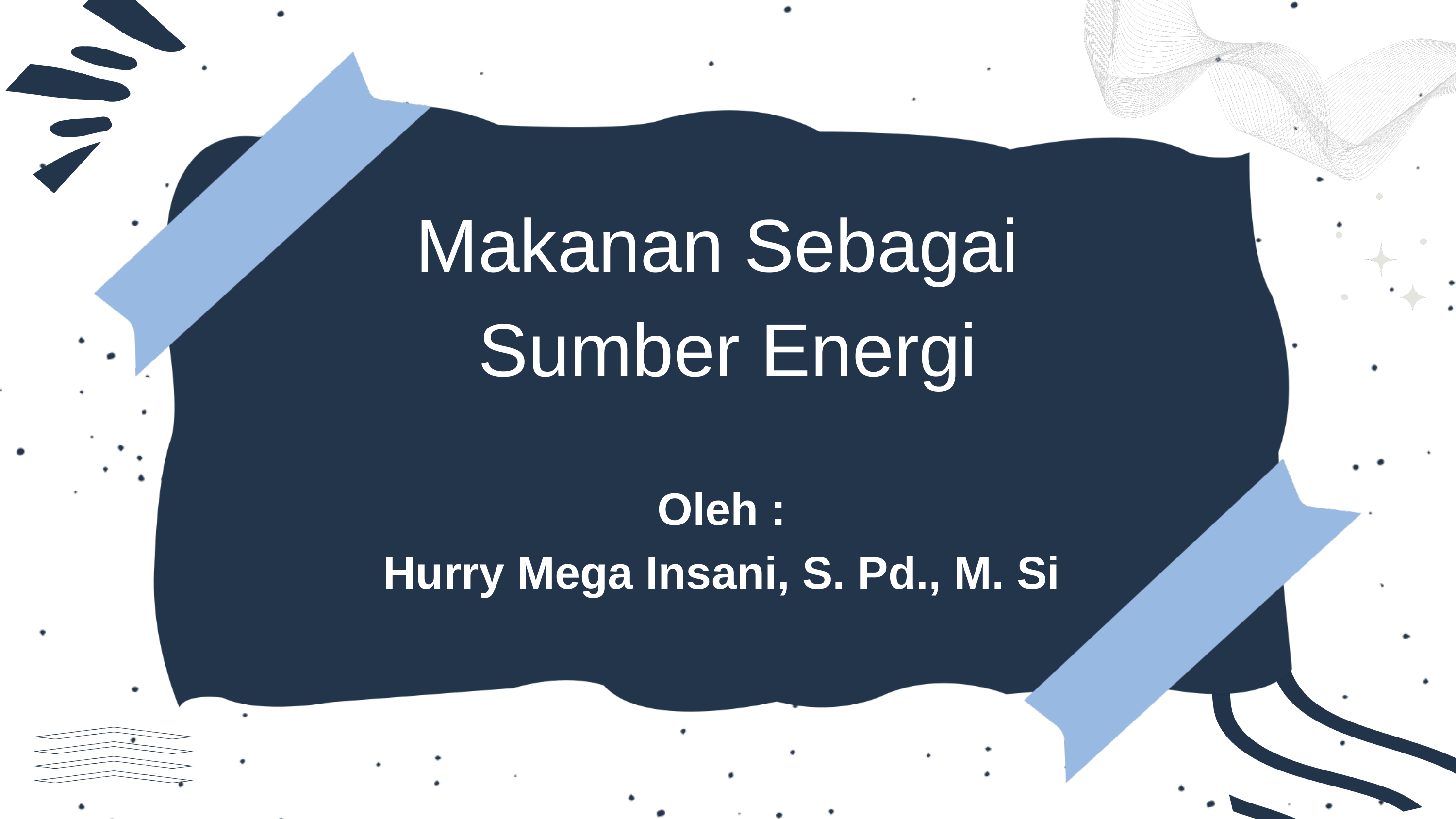

Makanan Sebagai
Sumber Energi

Oleh :
Hurry Mega Insani, S. Pd., M. Si